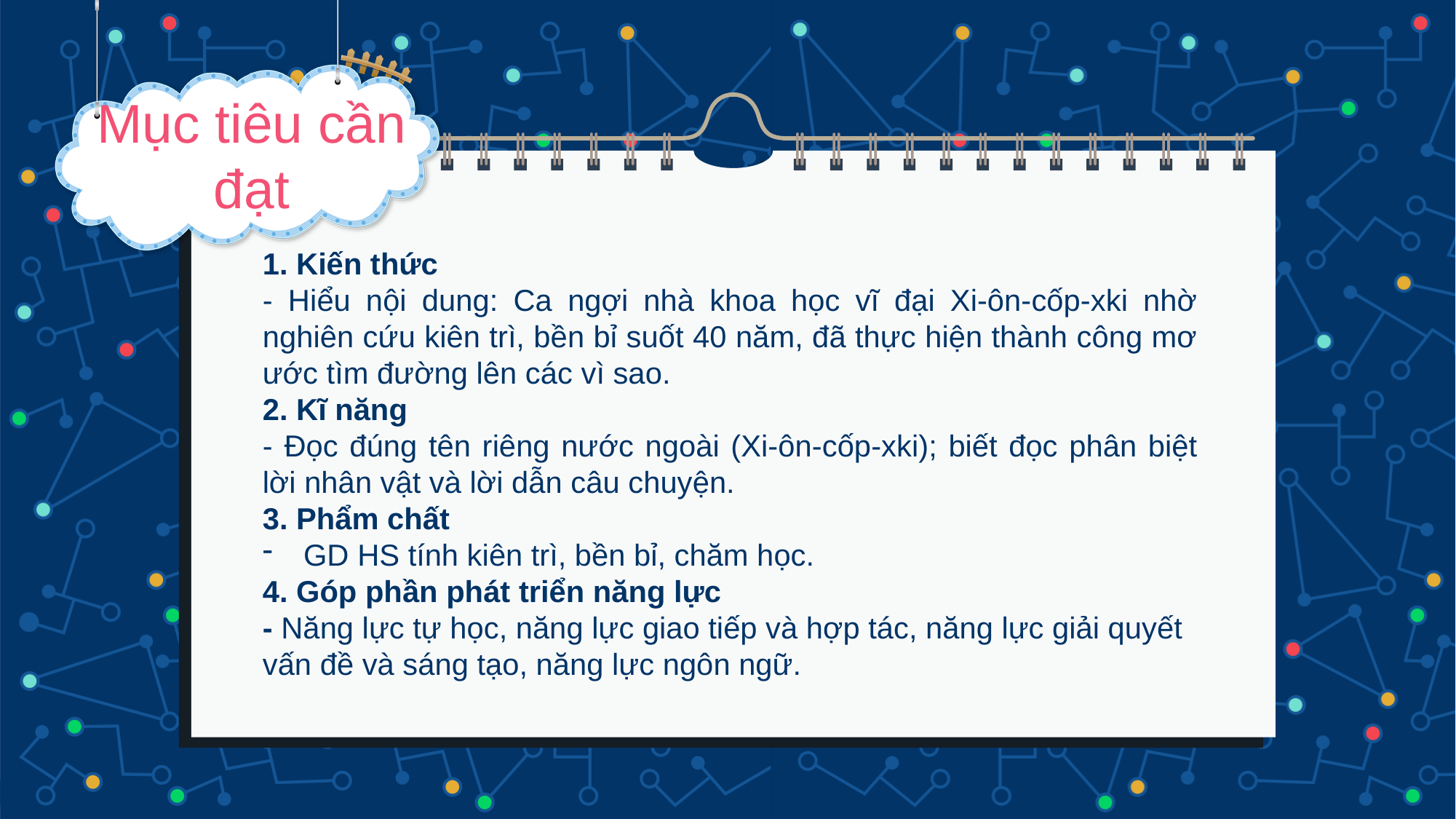

Mục tiêu cần đạt
1. Kiến thức
- Hiểu nội dung: Ca ngợi nhà khoa học vĩ đại Xi-ôn-cốp-xki nhờ nghiên cứu kiên trì, bền bỉ suốt 40 năm, đã thực hiện thành công mơ ước tìm đường lên các vì sao.
2. Kĩ năng
- Đọc đúng tên riêng nước ngoài (Xi-ôn-cốp-xki); biết đọc phân biệt lời nhân vật và lời dẫn câu chuyện.
3. Phẩm chất
GD HS tính kiên trì, bền bỉ, chăm học.
4. Góp phần phát triển năng lực
- Năng lực tự học, năng lực giao tiếp và hợp tác, năng lực giải quyết vấn đề và sáng tạo, năng lực ngôn ngữ.